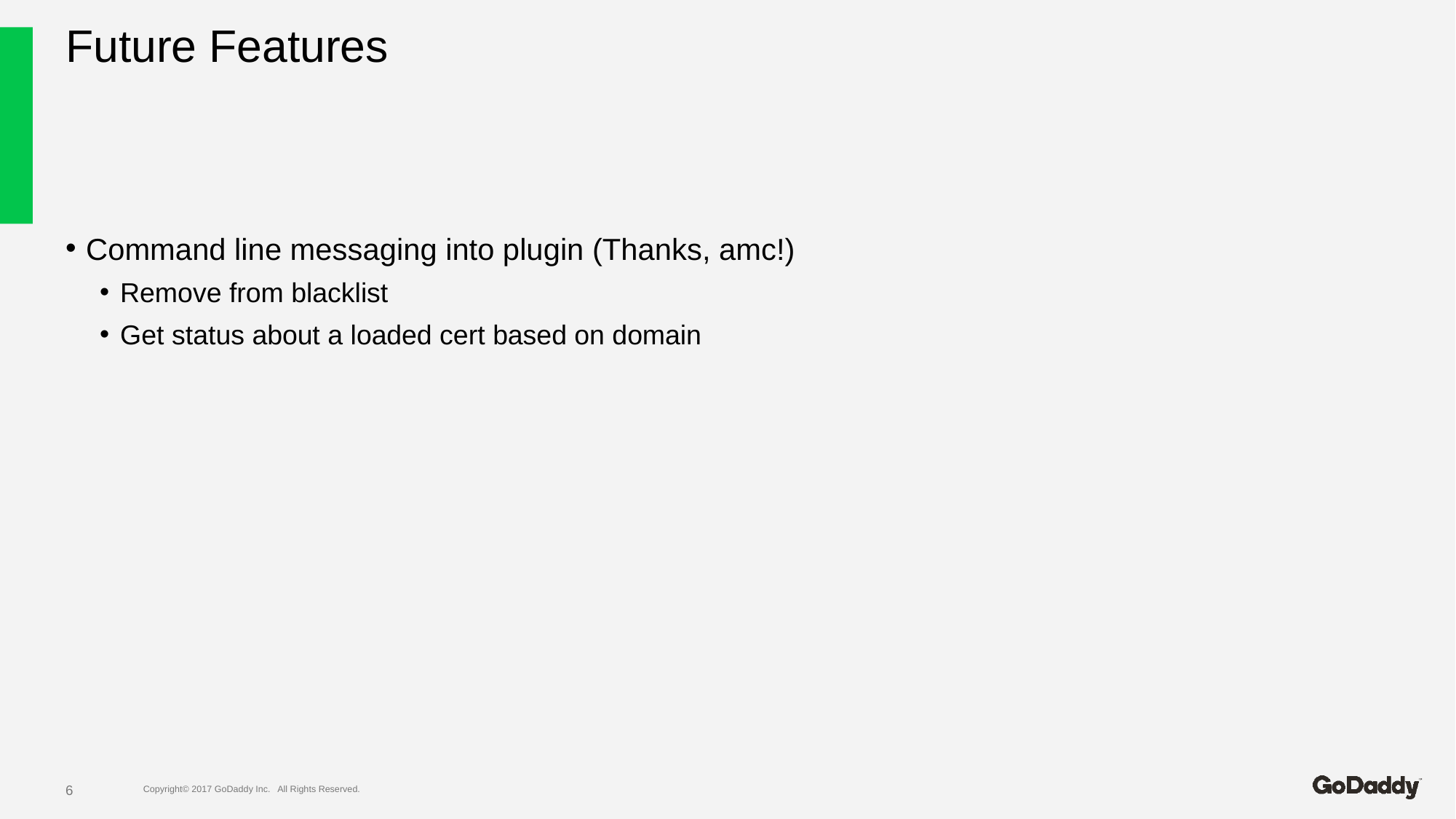

# Future Features
Command line messaging into plugin (Thanks, amc!)
Remove from blacklist
Get status about a loaded cert based on domain
6